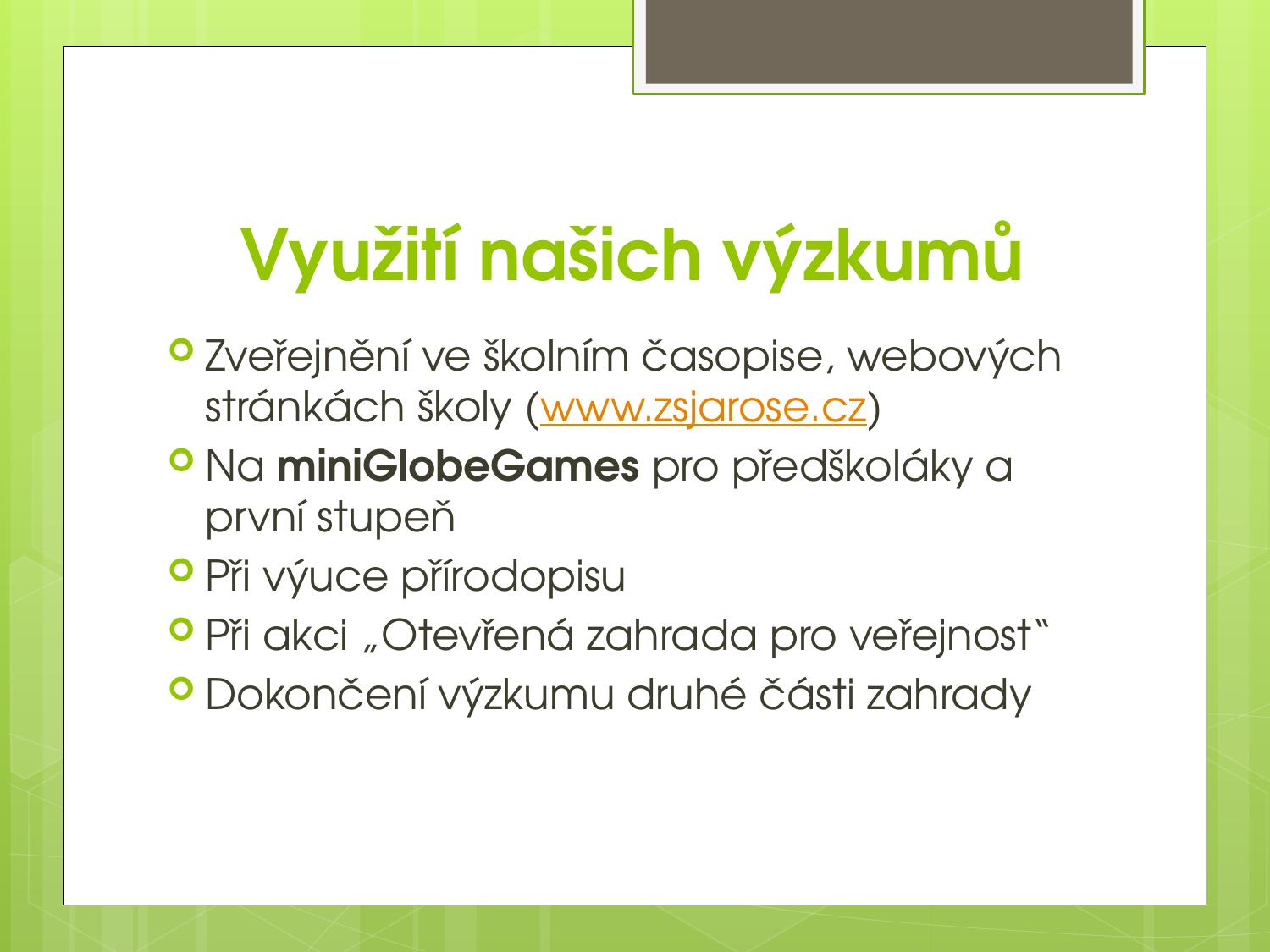

# Využití našich výzkumů
Zveřejnění ve školním časopise, webových stránkách školy (www.zsjarose.cz)
Na miniGlobeGames pro předškoláky a první stupeň
Při výuce přírodopisu
Při akci „Otevřená zahrada pro veřejnost“
Dokončení výzkumu druhé části zahrady